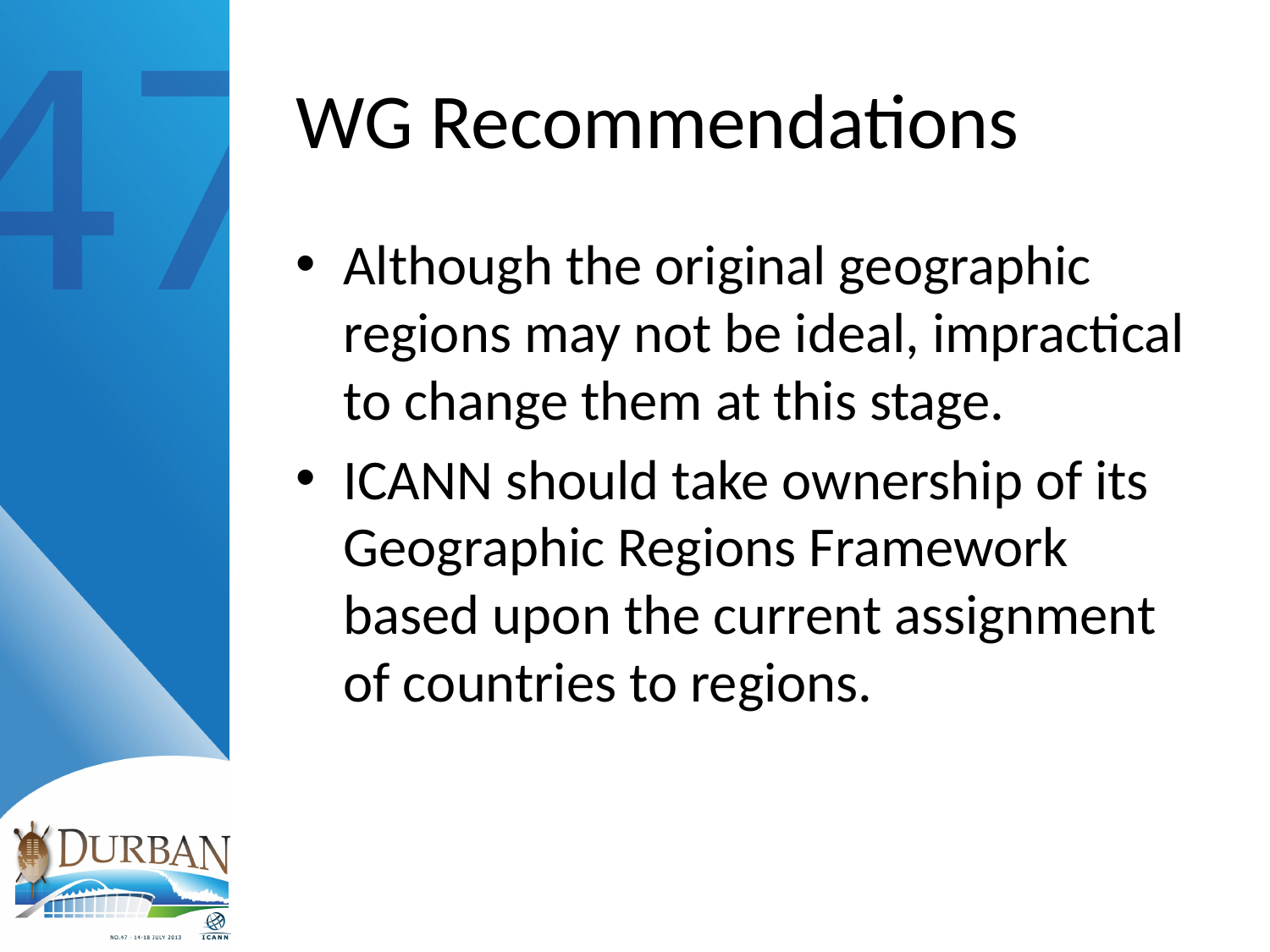

# WG Recommendations
Although the original geographic regions may not be ideal, impractical to change them at this stage.
ICANN should take ownership of its Geographic Regions Framework based upon the current assignment of countries to regions.